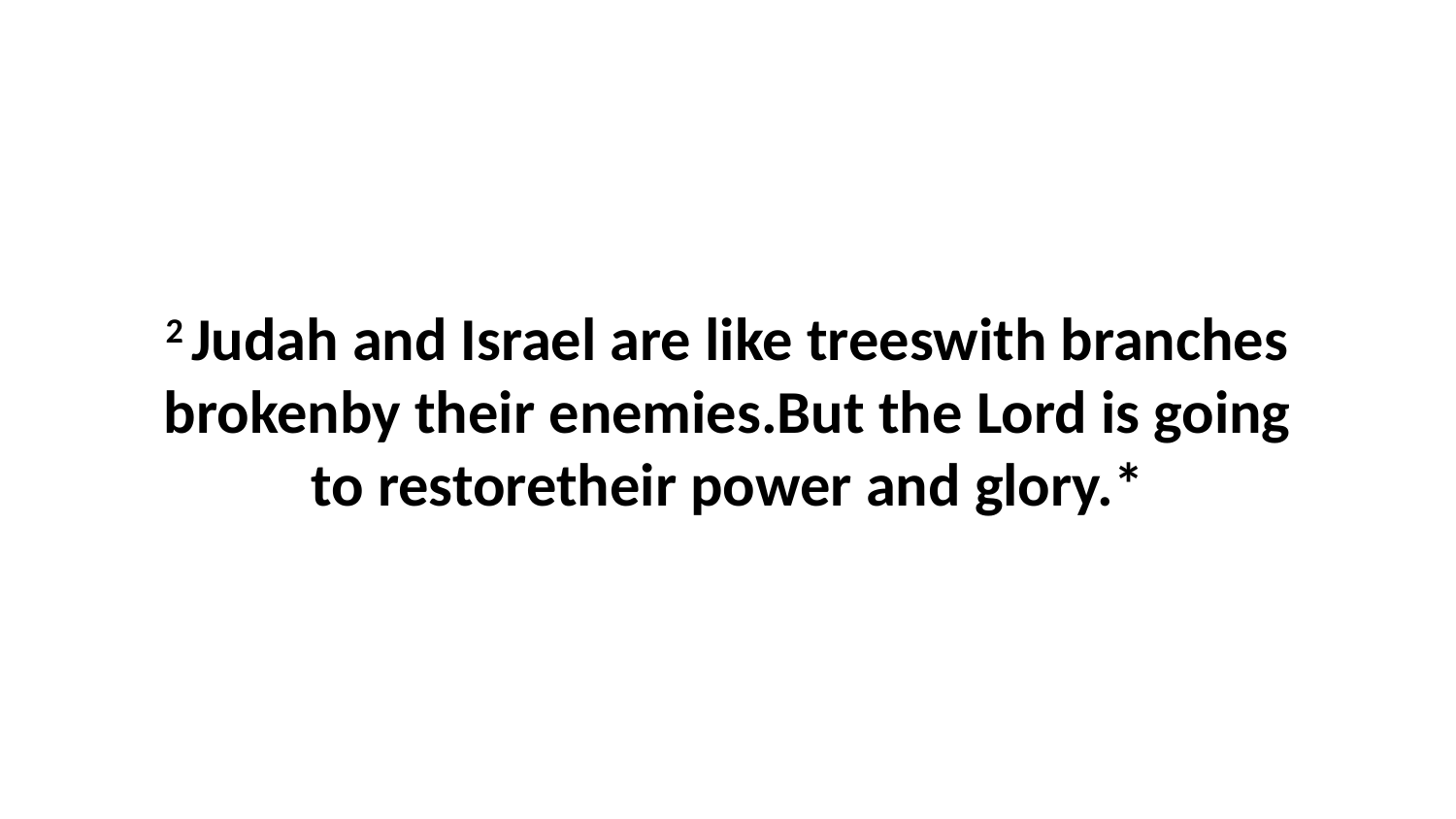

2 Judah and Israel are like treeswith branches brokenby their enemies.But the Lord is going to restoretheir power and glory.*